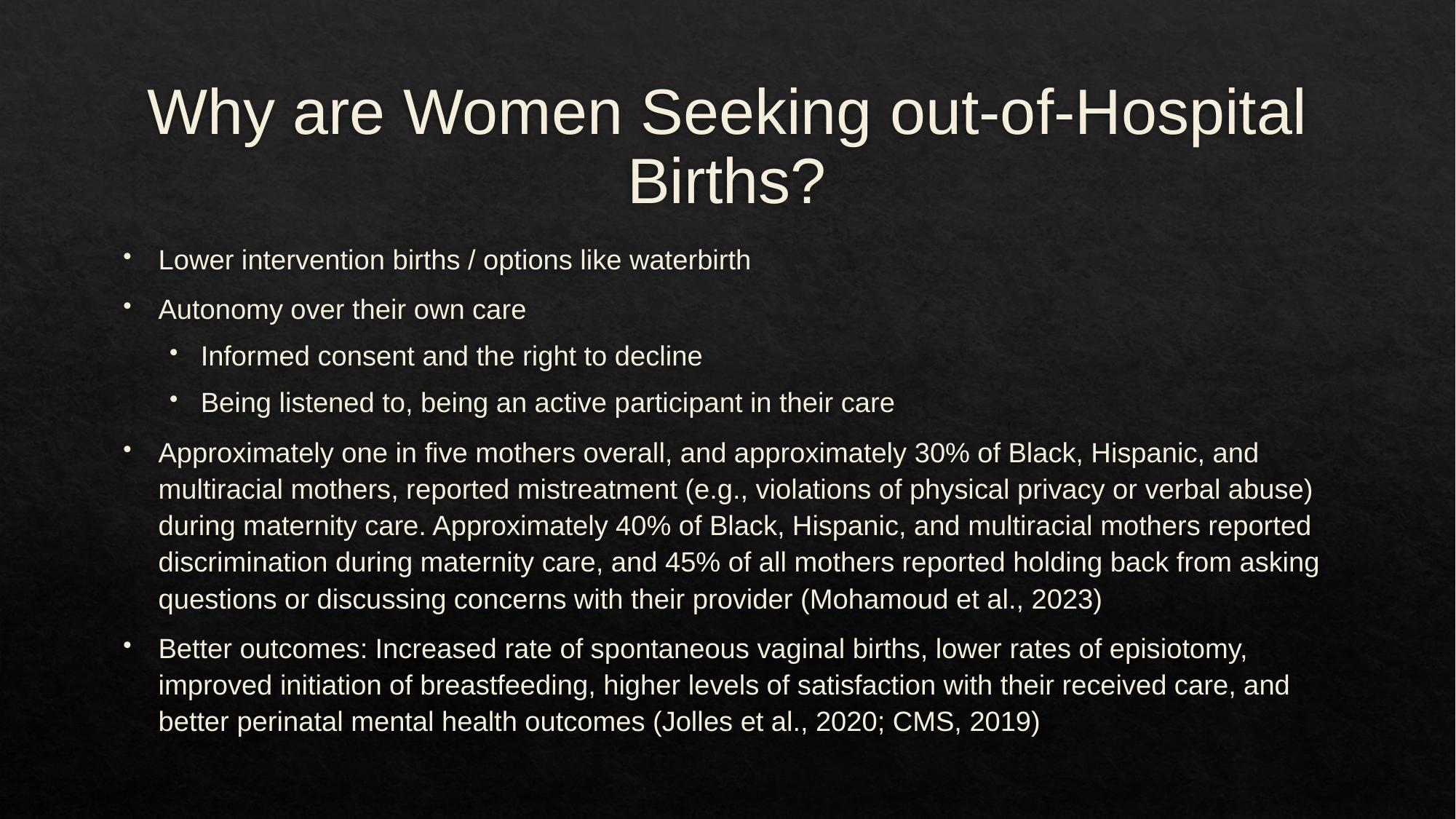

# Why are Women Seeking out-of-Hospital Births?
Lower intervention births / options like waterbirth
Autonomy over their own care
Informed consent and the right to decline
Being listened to, being an active participant in their care
Approximately one in five mothers overall, and approximately 30% of Black, Hispanic, and multiracial mothers, reported mistreatment (e.g., violations of physical privacy or verbal abuse) during maternity care. Approximately 40% of Black, Hispanic, and multiracial mothers reported discrimination during maternity care, and 45% of all mothers reported holding back from asking questions or discussing concerns with their provider (Mohamoud et al., 2023)
Better outcomes: Increased rate of spontaneous vaginal births, lower rates of episiotomy, improved initiation of breastfeeding, higher levels of satisfaction with their received care, and better perinatal mental health outcomes (Jolles et al., 2020; CMS, 2019)